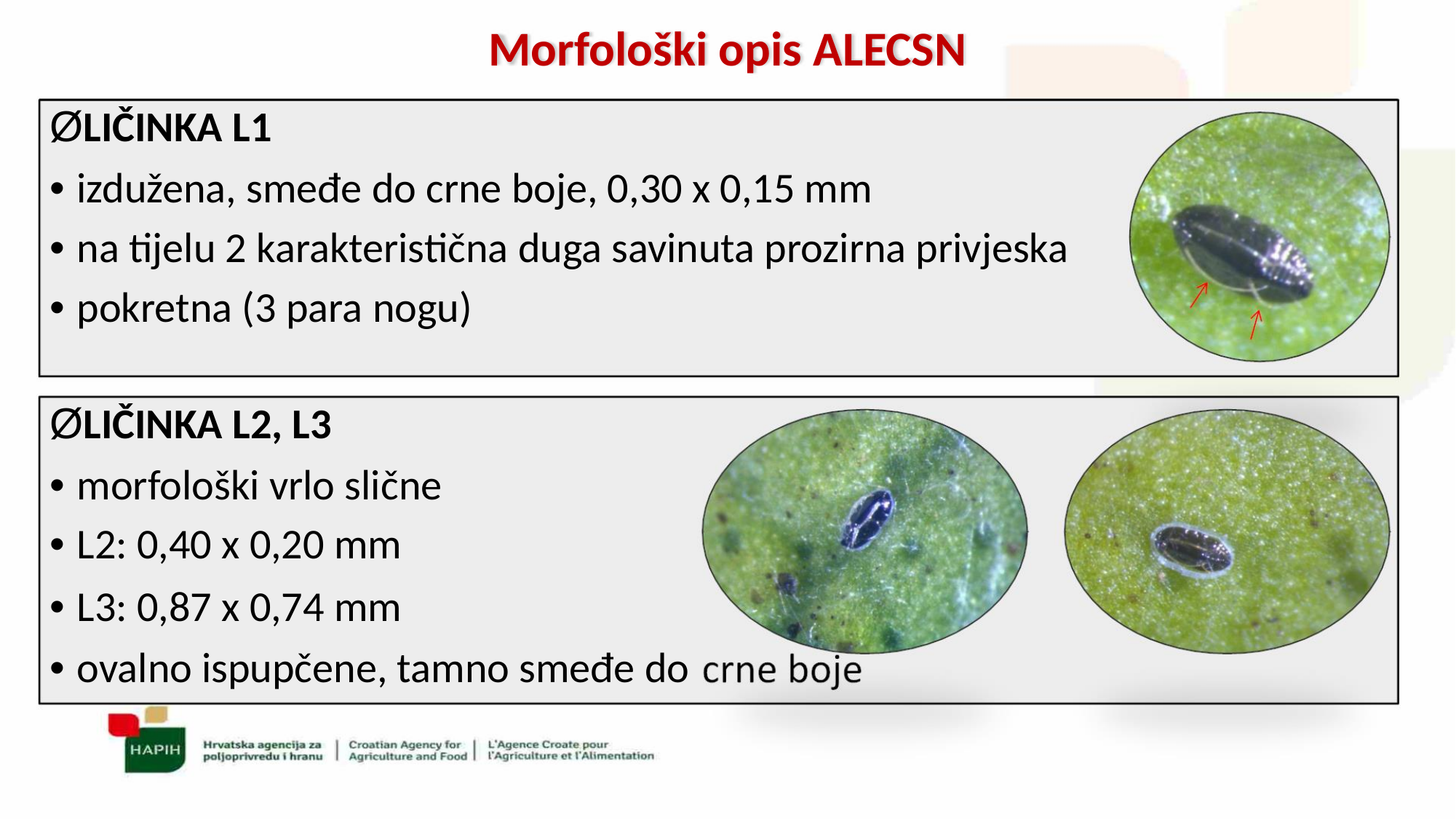

Morfološki opis ALECSN
ØLIČINKA L1
• izdužena, smeđe do crne boje, 0,30 x 0,15 mm
• na tijelu 2 karakteristična duga savinuta prozirna privjeska
• pokretna (3 para nogu)
ØLIČINKA L2, L3
• morfološki vrlo slične
• L2: 0,40 x 0,20 mm
• L3: 0,87 x 0,74 mm
• ovalno ispupčene, tamno smeđe do